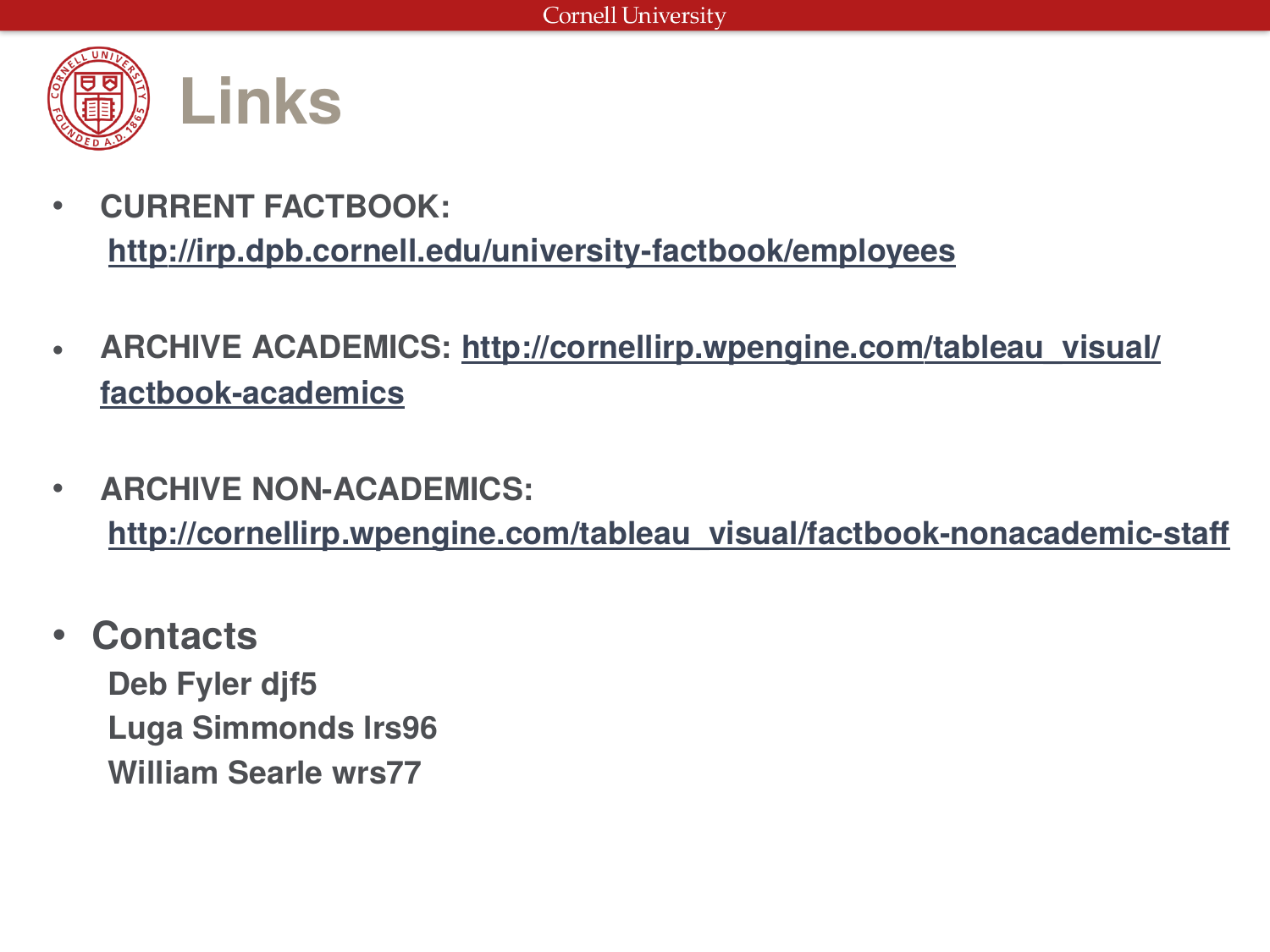

# Links
CURRENT FACTBOOK:
http://irp.dpb.cornell.edu/university-factbook/employees

ARCHIVE ACADEMICS: http://cornellirp.wpengine.com/tableau_visual/factbook-academics

ARCHIVE NON-ACADEMICS:
http://cornellirp.wpengine.com/tableau_visual/factbook-nonacademic-staff

Contacts
Deb Fyler djf5
Luga Simmonds lrs96
William Searle wrs77